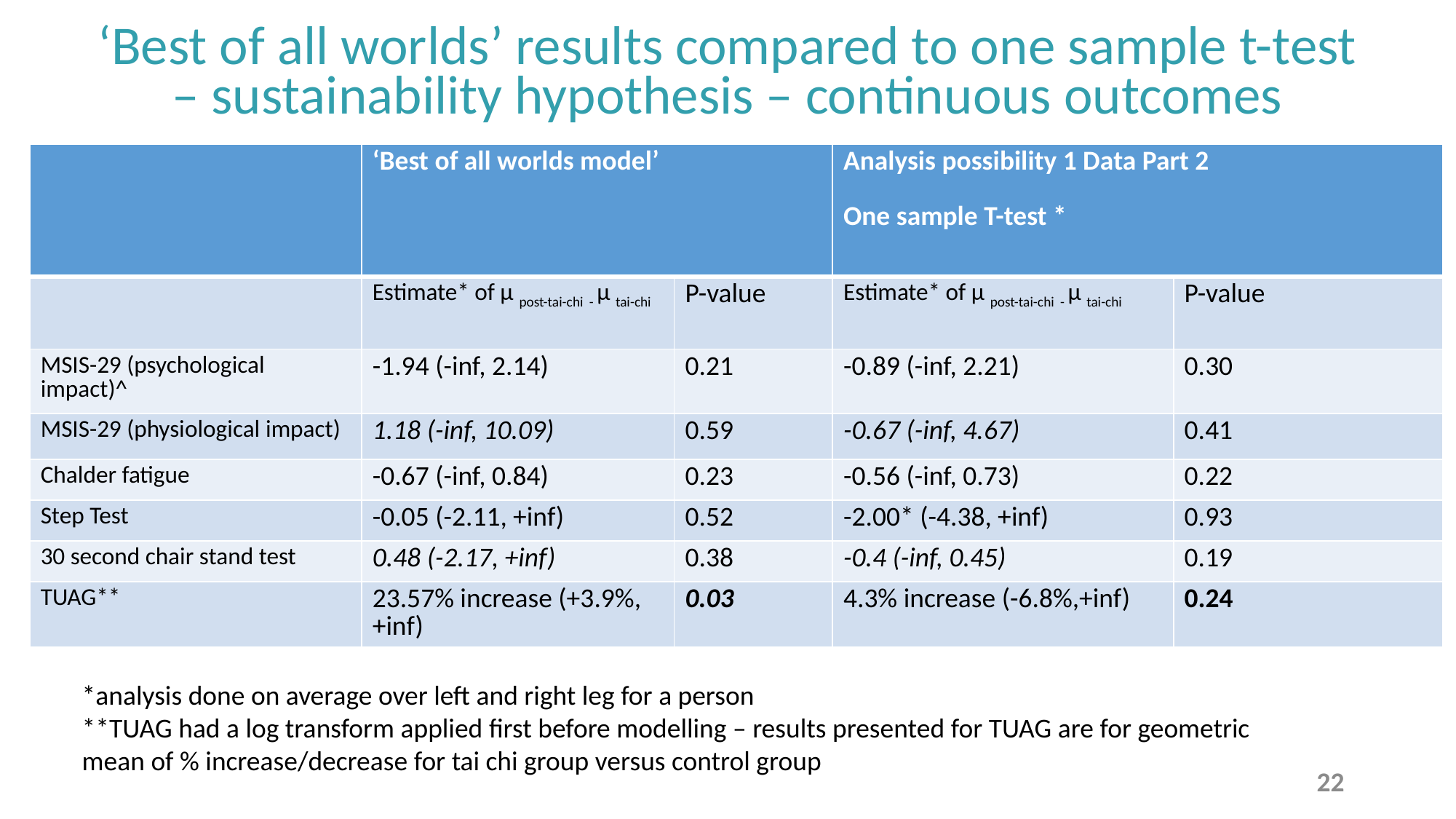

# ‘Best of all worlds’ results compared to one sample t-test – sustainability hypothesis – continuous outcomes
|  | ‘Best of all worlds model’ |  | Analysis possibility 1 Data Part 2 One sample T-test \* |  |
| --- | --- | --- | --- | --- |
|  | Estimate\* of µ post-tai-chi - µ tai-chi | P-value | Estimate\* of µ post-tai-chi - µ tai-chi | P-value |
| MSIS-29 (psychological impact)^ | -1.94 (-inf, 2.14) | 0.21 | -0.89 (-inf, 2.21) | 0.30 |
| MSIS-29 (physiological impact) | 1.18 (-inf, 10.09) | 0.59 | -0.67 (-inf, 4.67) | 0.41 |
| Chalder fatigue | -0.67 (-inf, 0.84) | 0.23 | -0.56 (-inf, 0.73) | 0.22 |
| Step Test | -0.05 (-2.11, +inf) | 0.52 | -2.00\* (-4.38, +inf) | 0.93 |
| 30 second chair stand test | 0.48 (-2.17, +inf) | 0.38 | -0.4 (-inf, 0.45) | 0.19 |
| TUAG\*\* | 23.57% increase (+3.9%, +inf) | 0.03 | 4.3% increase (-6.8%,+inf) | 0.24 |
*analysis done on average over left and right leg for a person
**TUAG had a log transform applied first before modelling – results presented for TUAG are for geometric mean of % increase/decrease for tai chi group versus control group

22